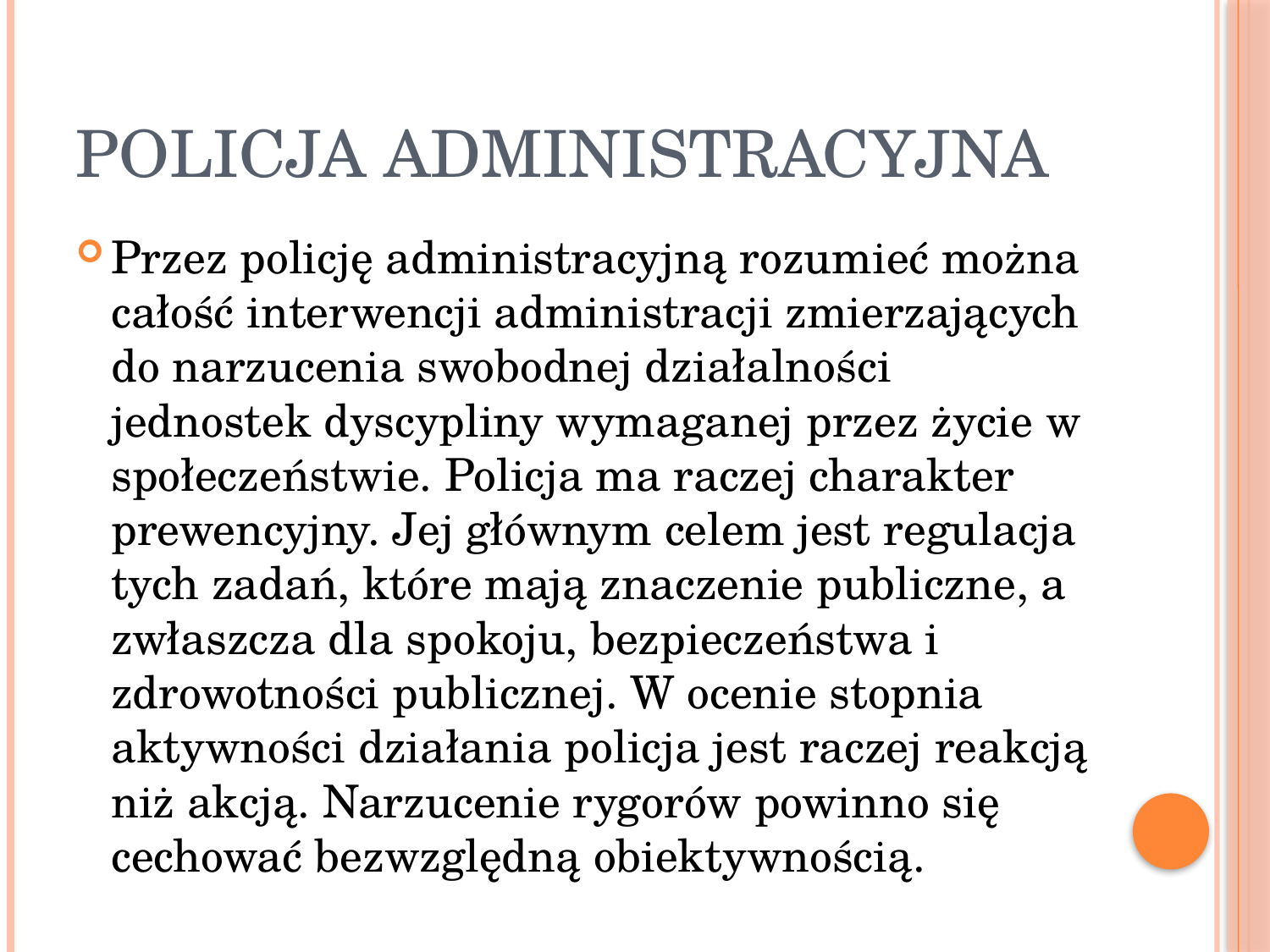

# Policja administracyjna
Przez policję administracyjną rozumieć można całość interwencji administracji zmierzających do narzucenia swobodnej działalności jednostek dyscypliny wymaganej przez życie w społeczeństwie. Policja ma raczej charakter prewencyjny. Jej głównym celem jest regulacja tych zadań, które mają znaczenie publiczne, a zwłaszcza dla spokoju, bezpieczeństwa i zdrowotności publicznej. W ocenie stopnia aktywności działania policja jest raczej reakcją niż akcją. Narzucenie rygorów powinno się cechować bezwzględną obiektywnością.